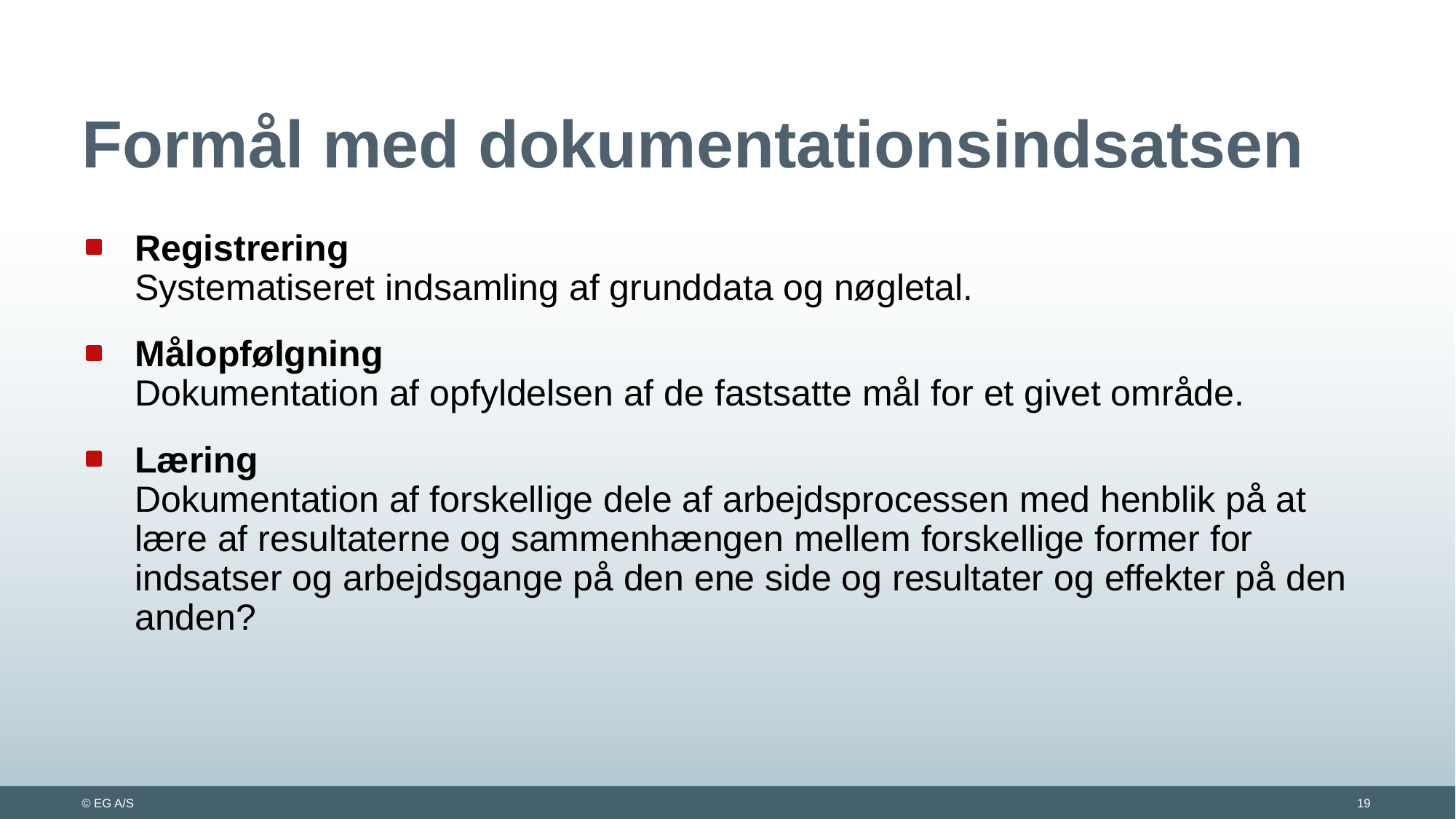

# Formål med dokumentationsindsatsen
Registrering
Systematiseret indsamling af grunddata og nøgletal.
Målopfølgning
Dokumentation af opfyldelsen af de fastsatte mål for et givet område.
Læring
Dokumentation af forskellige dele af arbejdsprocessen med henblik på at lære af resultaterne og sammenhængen mellem forskellige former for indsatser og arbejdsgange på den ene side og resultater og effekter på den anden?
© EG A/S
19